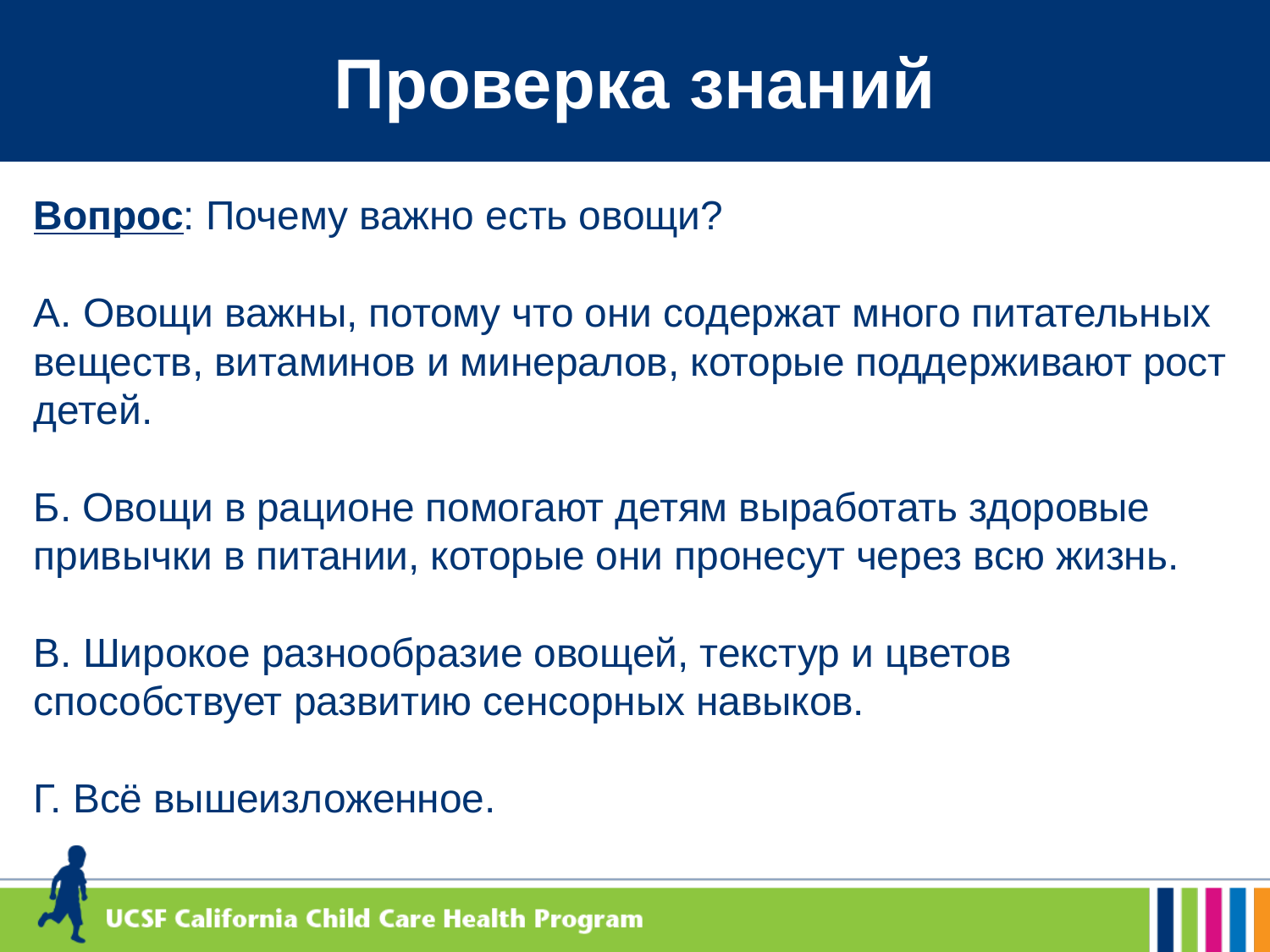

# Проверка знаний

Вопрос: Почему важно есть овощи?
A. Овощи важны, потому что они содержат много питательных веществ, витаминов и минералов, которые поддерживают рост детей.
Б. Овощи в рационе помогают детям выработать здоровые привычки в питании, которые они пронесут через всю жизнь.
В. Широкое разнообразие овощей, текстур и цветов способствует развитию сенсорных навыков.
Г. Всё вышеизложенное.